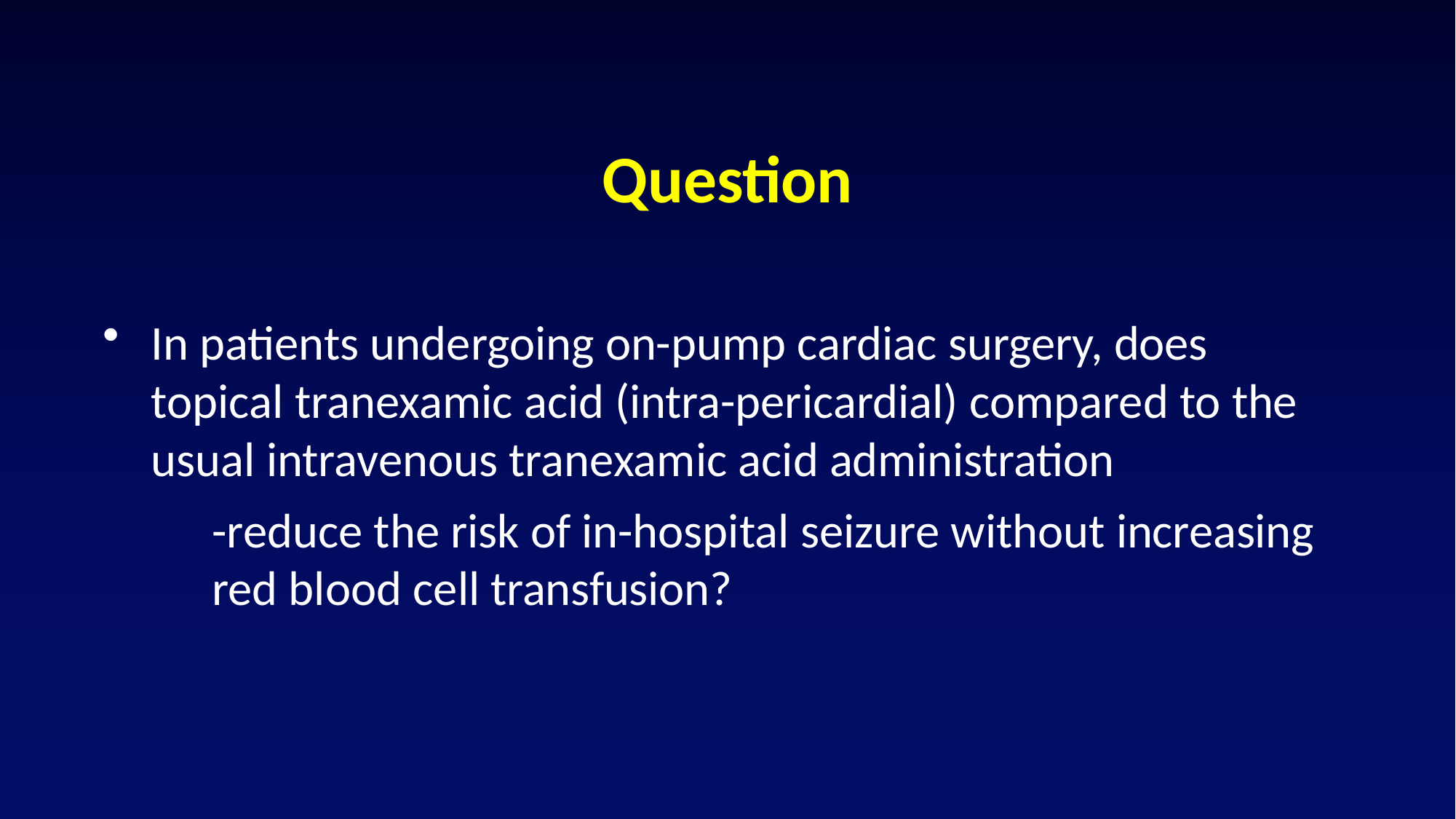

# Question
In patients undergoing on-pump cardiac surgery, does topical tranexamic acid (intra-pericardial) compared to the usual intravenous tranexamic acid administration
-reduce the risk of in-hospital seizure without increasing red blood cell transfusion?